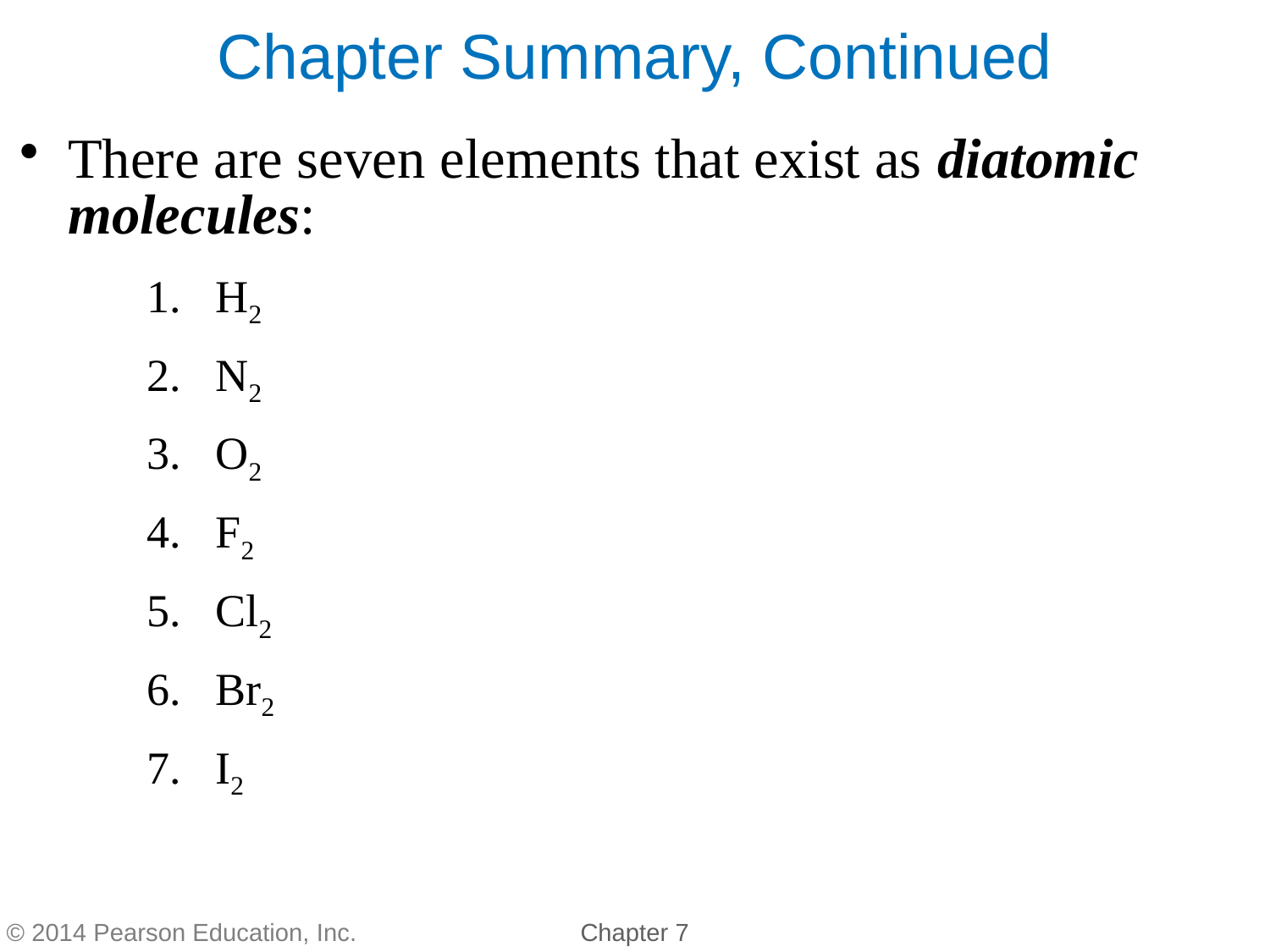

There are seven elements that exist as diatomic molecules:
H2
N2
O2
F2
Cl2
Br2
I2
Chapter Summary, Continued